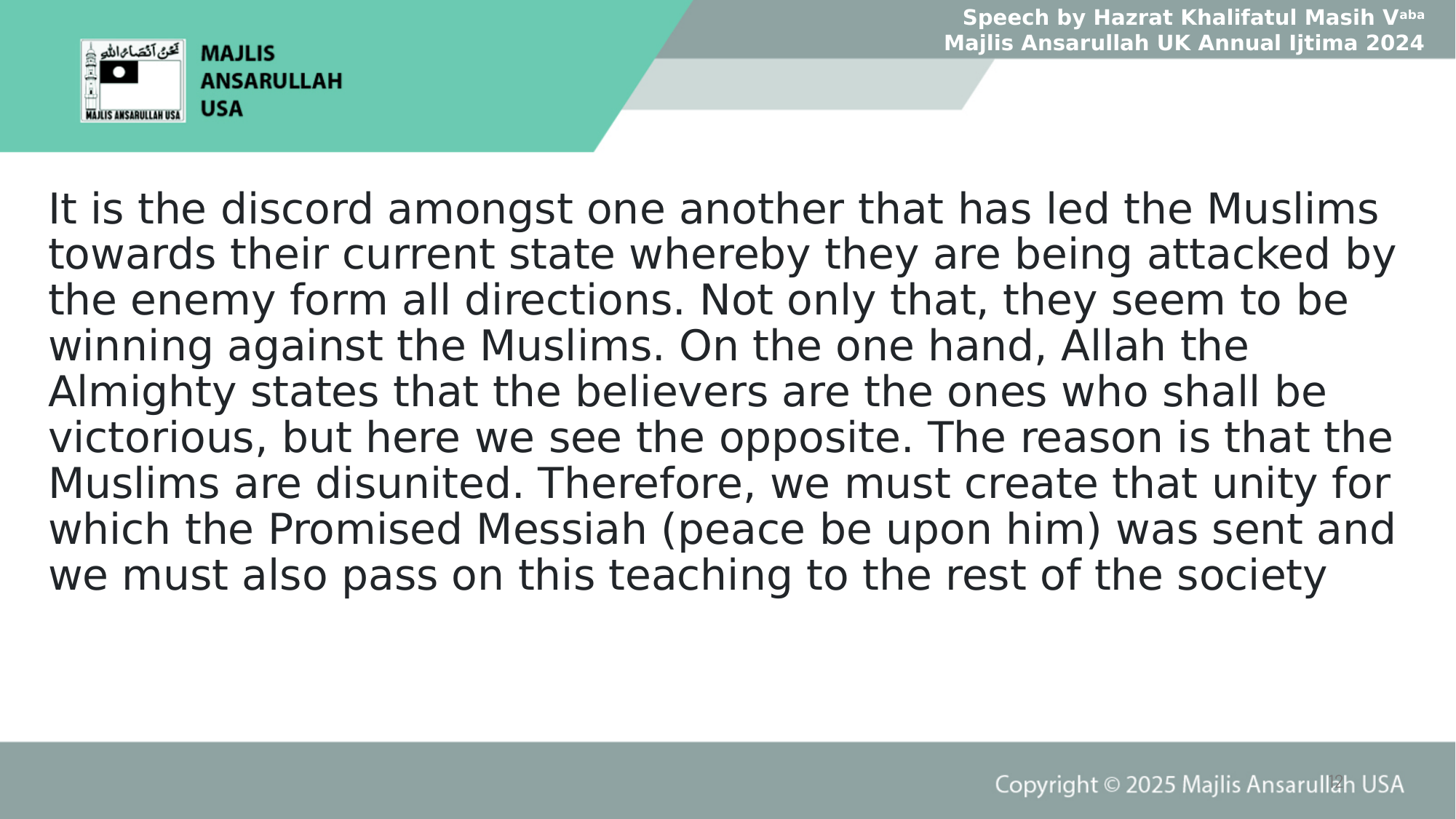

Speech by Hazrat Khalifatul Masih Vaba
Majlis Ansarullah UK Annual Ijtima 2024
It is the discord amongst one another that has led the Muslims towards their current state whereby they are being attacked by the enemy form all directions. Not only that, they seem to be winning against the Muslims. On the one hand, Allah the Almighty states that the believers are the ones who shall be victorious, but here we see the opposite. The reason is that the Muslims are disunited. Therefore, we must create that unity for which the Promised Messiah (peace be upon him) was sent and we must also pass on this teaching to the rest of the society
12